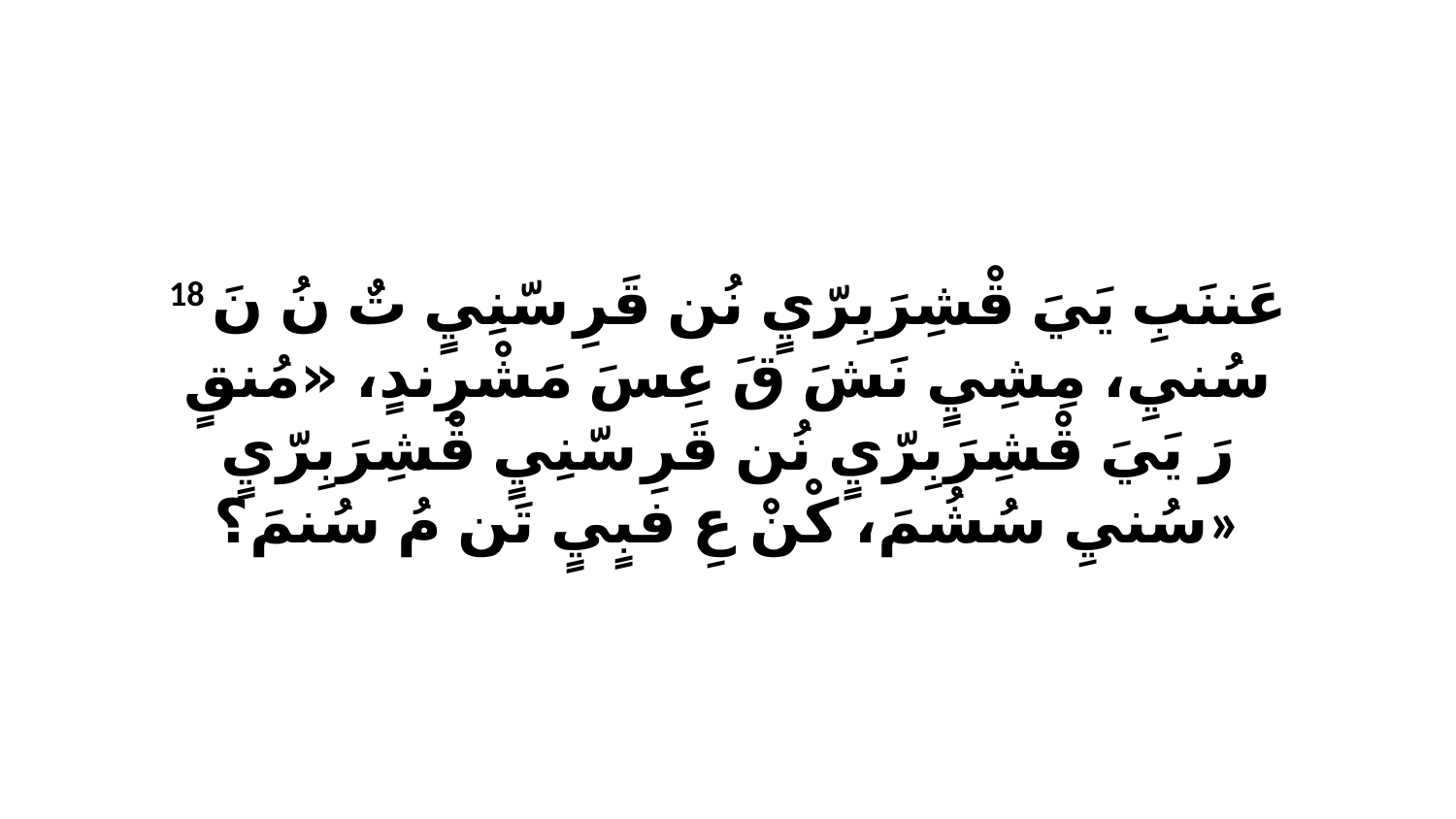

18 عَننَبِ يَيَ قْشِرَبِرّيٍ نُن قَرِ سّنِيٍ تٌ نُ نَ سُنيِ، مِشِيٍ نَشَ قَ عِسَ مَشْرِندٍ، «مُنقٍ رَ يَيَ قْشِرَبِرّيٍ نُن قَرِ سّنِيٍ قْشِرَبِرّيٍ سُنيِ سُشُمَ، كْنْ عِ فبٍيٍ تَن مُ سُنمَ؟»